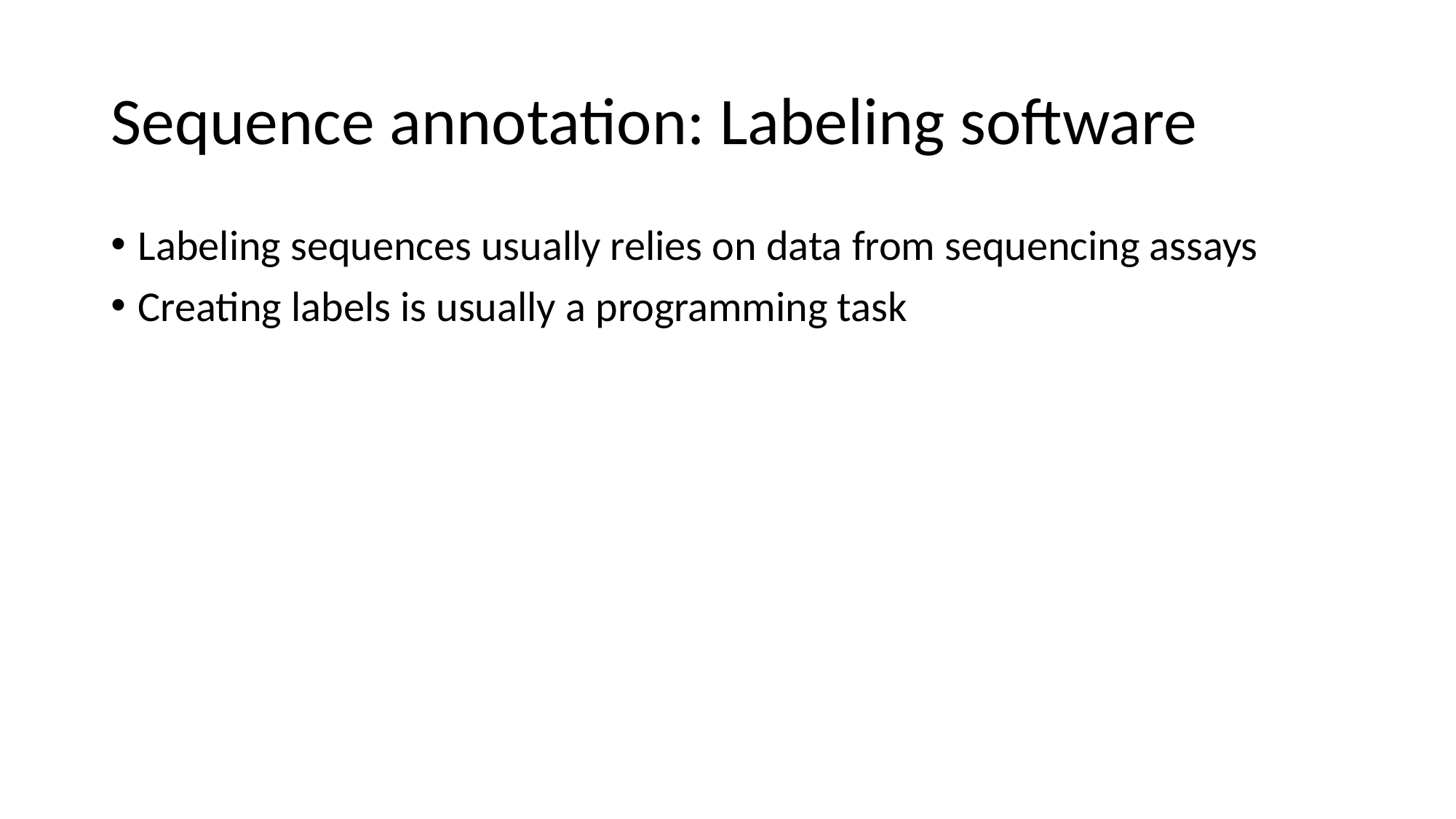

# Sequence annotation: Labeling software
Labeling sequences usually relies on data from sequencing assays
Creating labels is usually a programming task